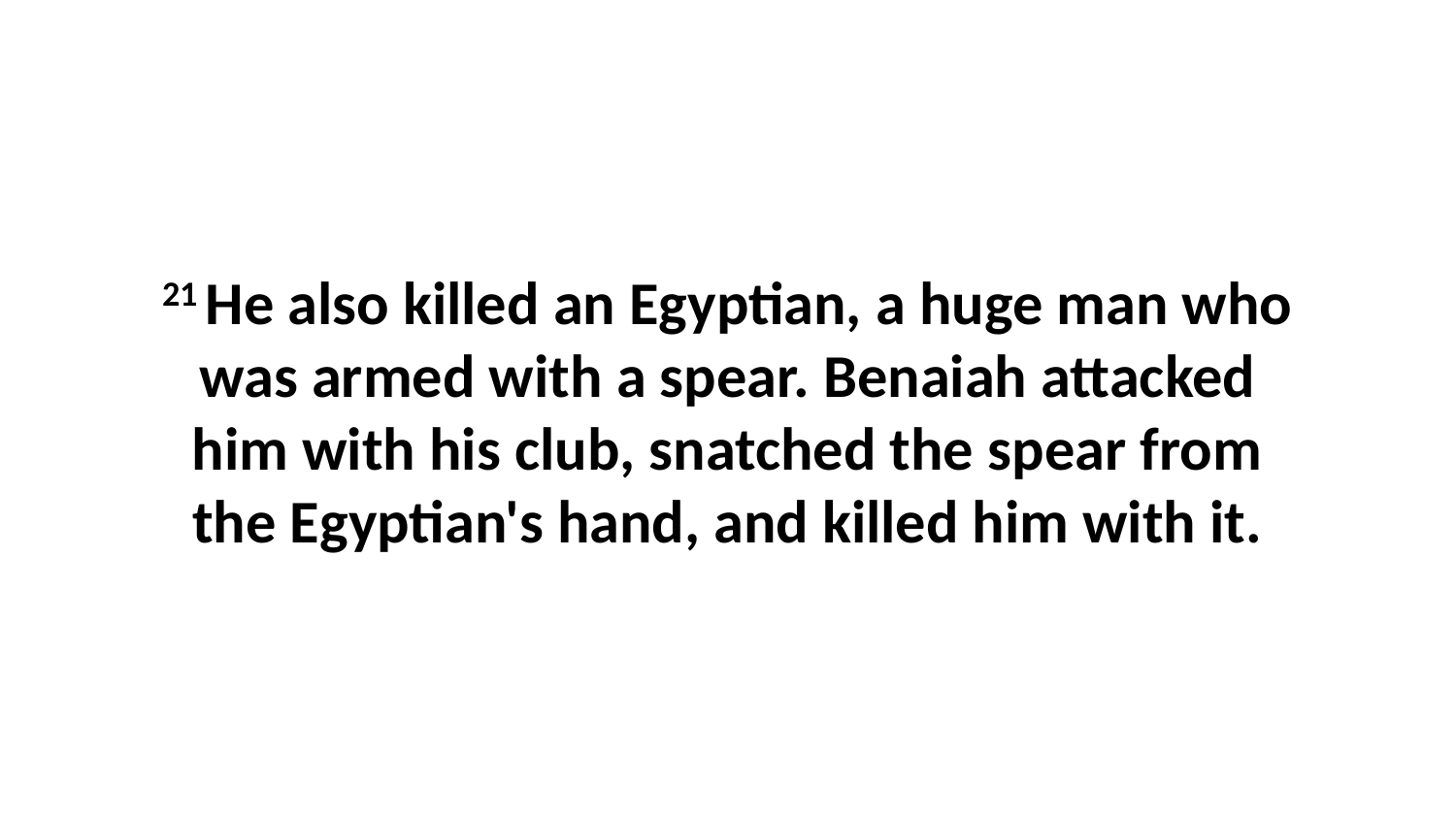

21 He also killed an Egyptian, a huge man who was armed with a spear. Benaiah attacked him with his club, snatched the spear from the Egyptian's hand, and killed him with it.